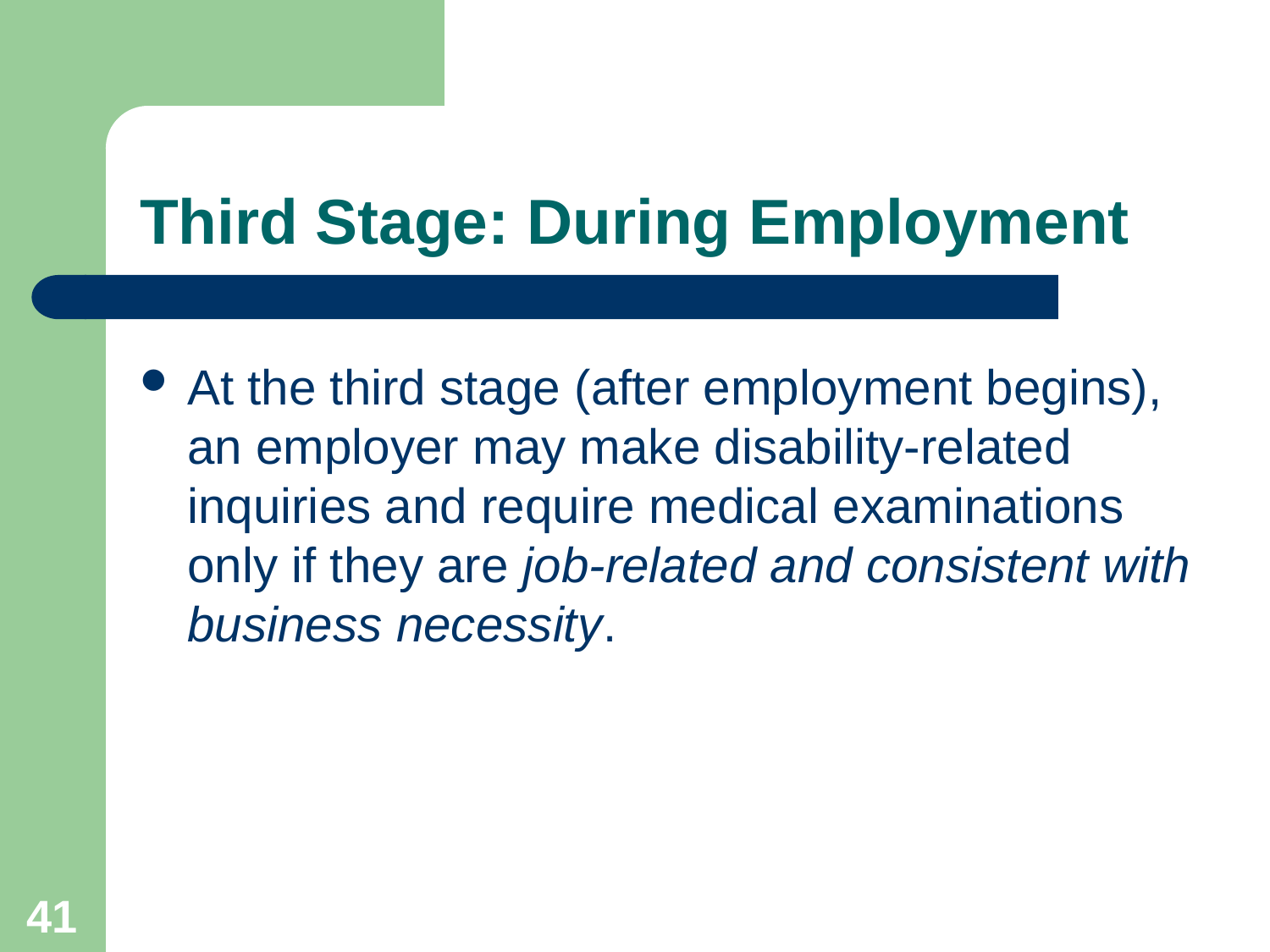

# Third Stage: During Employment
At the third stage (after employment begins), an employer may make disability-related inquiries and require medical examinations only if they are job-related and consistent with business necessity.
41